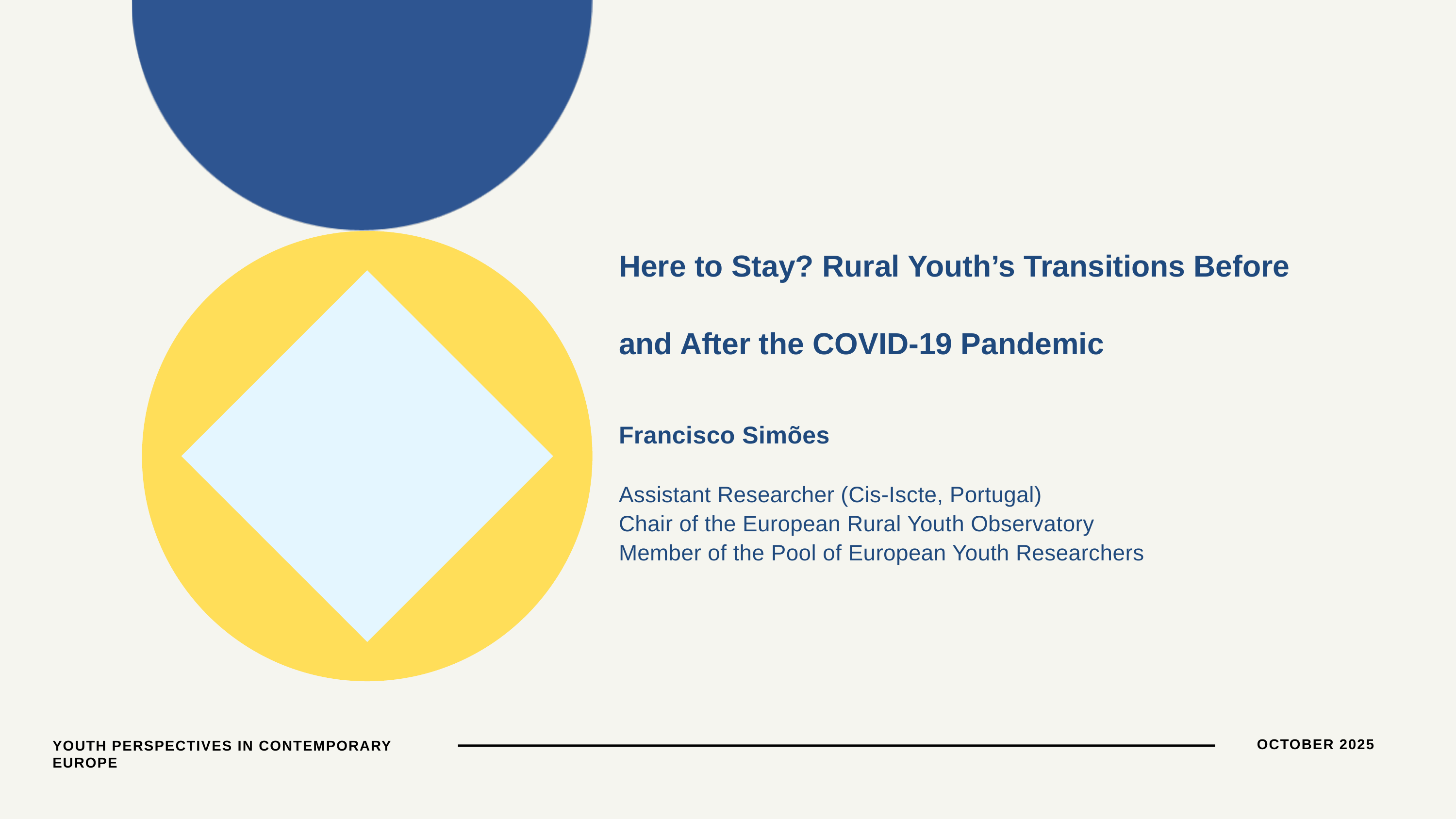

Here to Stay? Rural Youth’s Transitions Before and After the COVID-19 Pandemic
Francisco Simões

Assistant Researcher (Cis-Iscte, Portugal)
Chair of the European Rural Youth Observatory
Member of the Pool of European Youth Researchers

OCTOBER 2025
YOUTH PERSPECTIVES IN CONTEMPORARY EUROPE